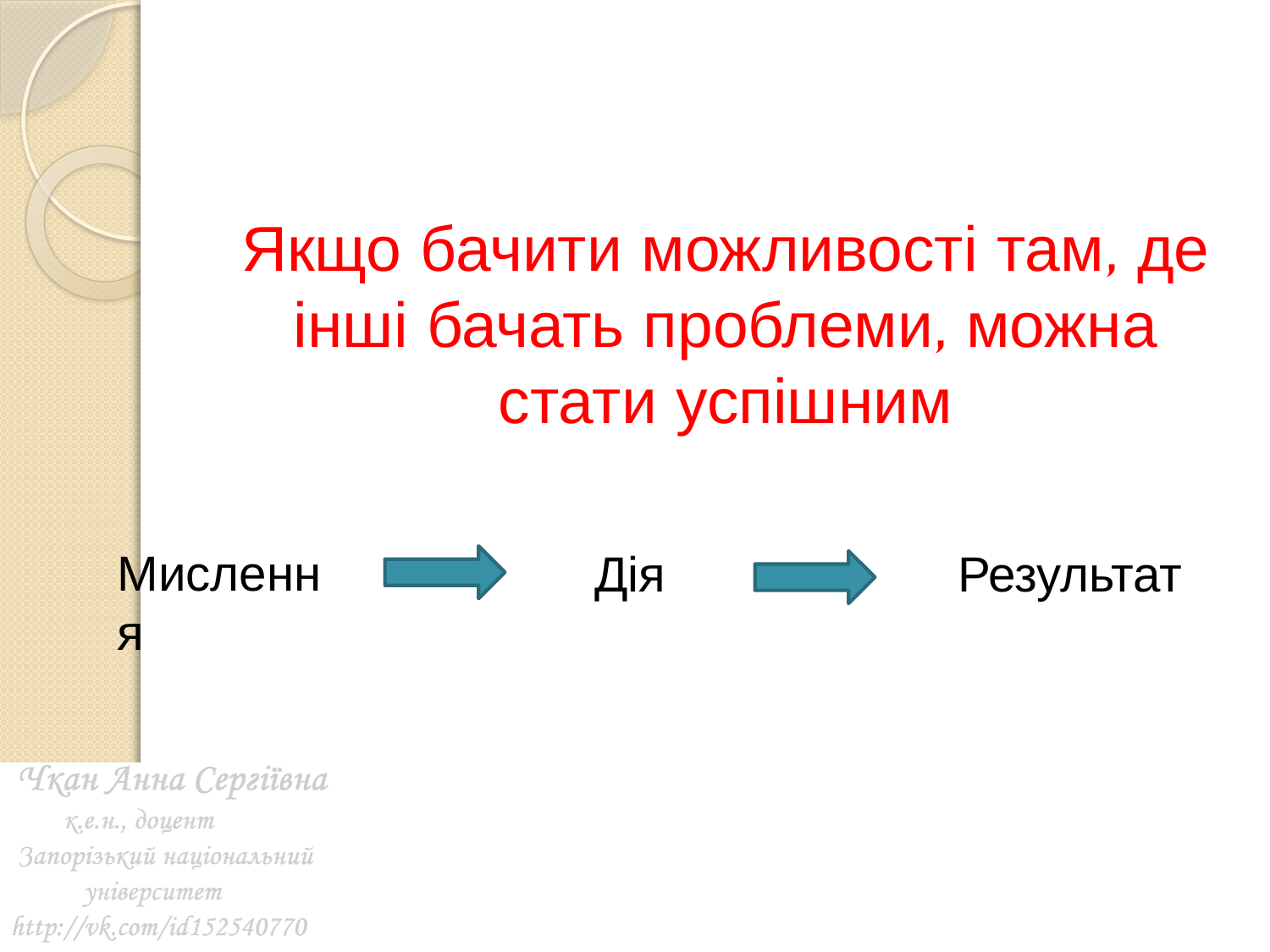

Якщо бачити можливості там, де інші бачать проблеми, можна стати успішним
Мислення
Дія
Результат